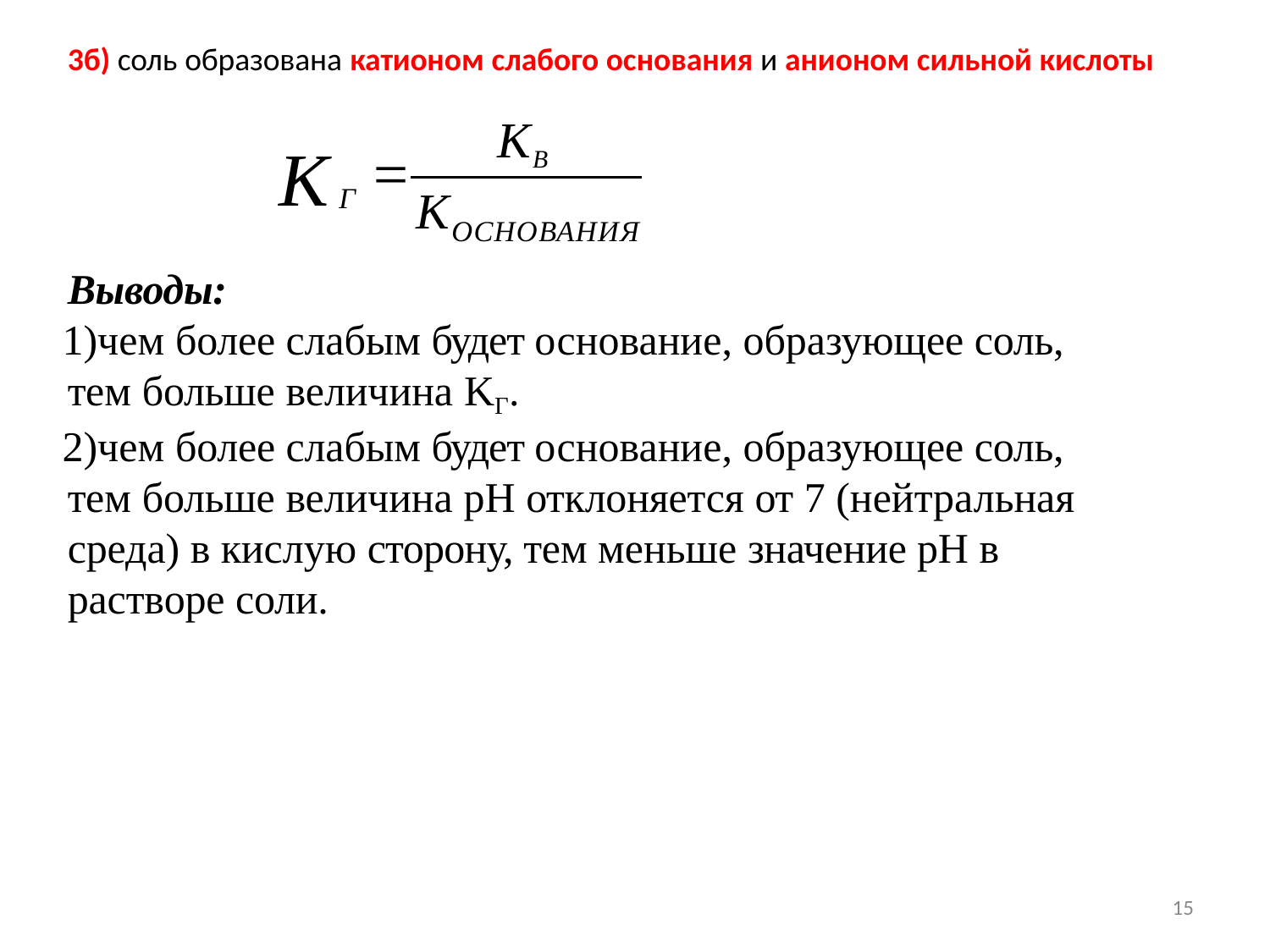

3б) соль образована катионом слабого основания и анионом сильной кислоты
KВ
K
=
K

Г
ОСНОВАНИЯ
Выводы:
чем более слабым будет основание, образующее соль,  тем больше величина KГ.
чем более слабым будет основание, образующее соль,  тем больше величина рН отклоняется от 7 (нейтральная  среда) в кислую сторону, тем меньше значение рН в  растворе соли.
15